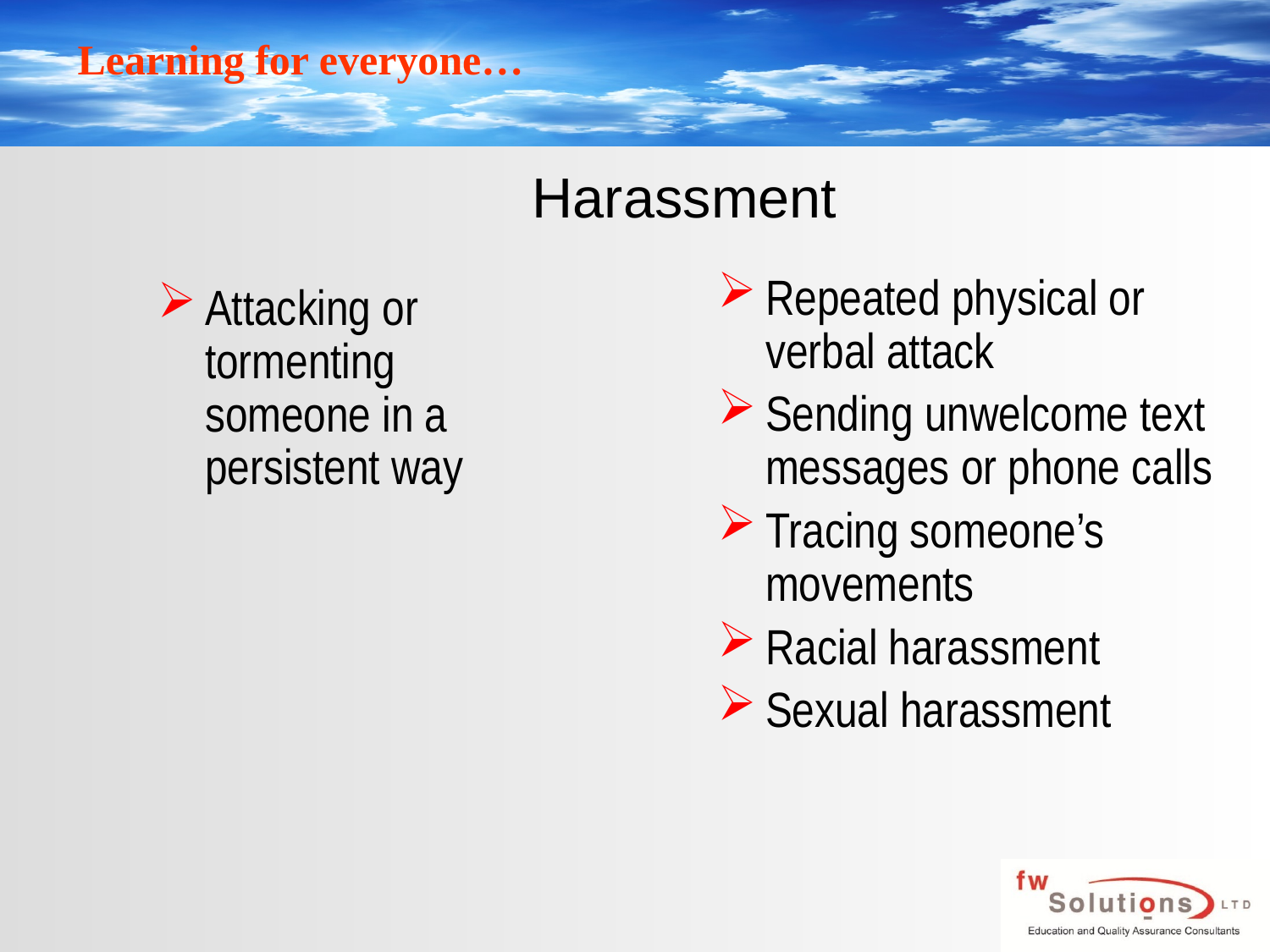

# Harassment
Repeated physical or verbal attack
Sending unwelcome text messages or phone calls
Tracing someone’s movements
Racial harassment
Sexual harassment

Attacking or tormenting someone in a persistent way